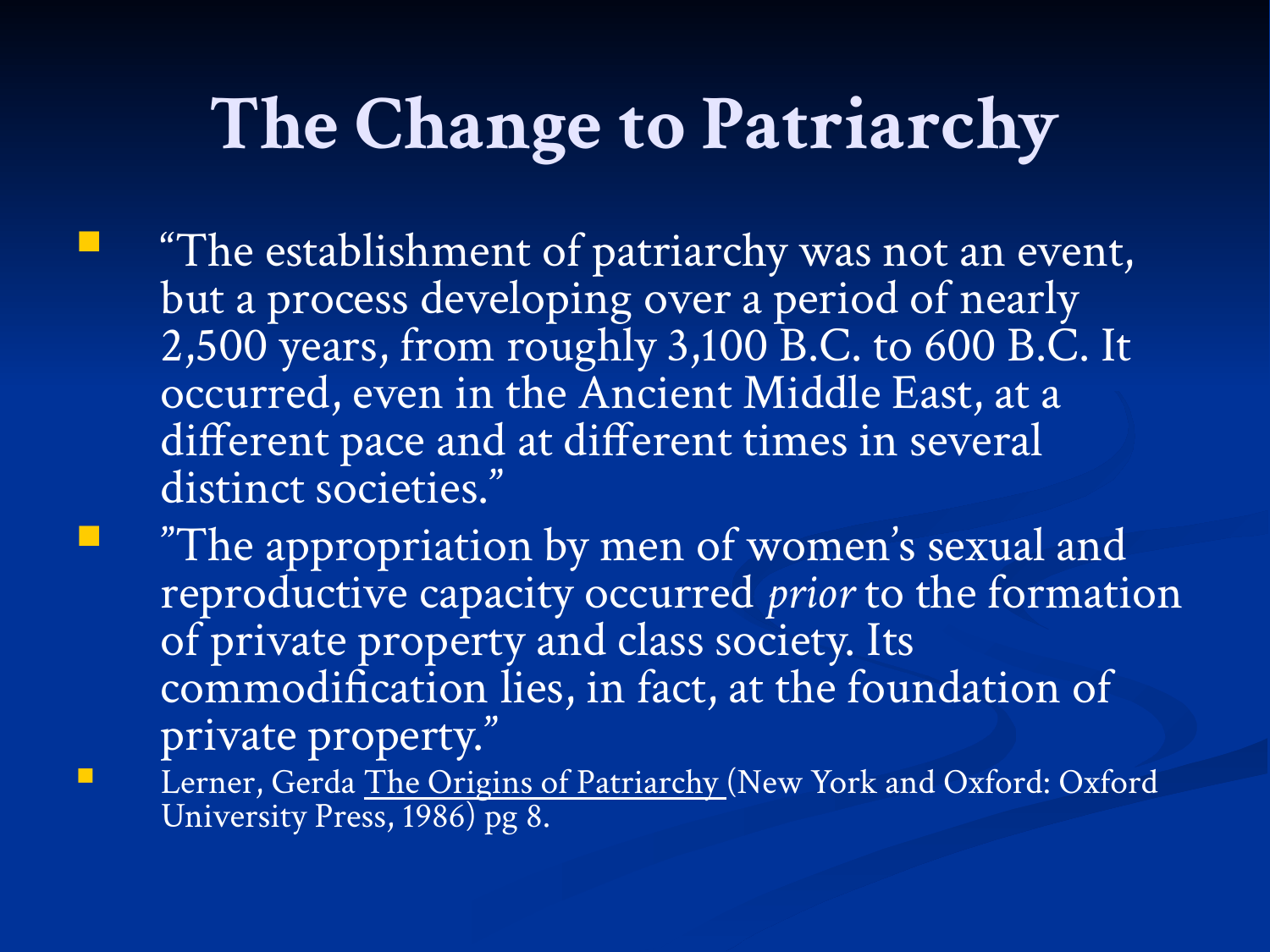

# The Change to Patriarchy
“The establishment of patriarchy was not an event, but a process developing over a period of nearly 2,500 years, from roughly 3,100 B.C. to 600 B.C. It occurred, even in the Ancient Middle East, at a different pace and at different times in several distinct societies.”
”The appropriation by men of women’s sexual and reproductive capacity occurred prior to the formation of private property and class society. Its commodification lies, in fact, at the foundation of private property.”
Lerner, Gerda The Origins of Patriarchy (New York and Oxford: Oxford University Press, 1986) pg 8.